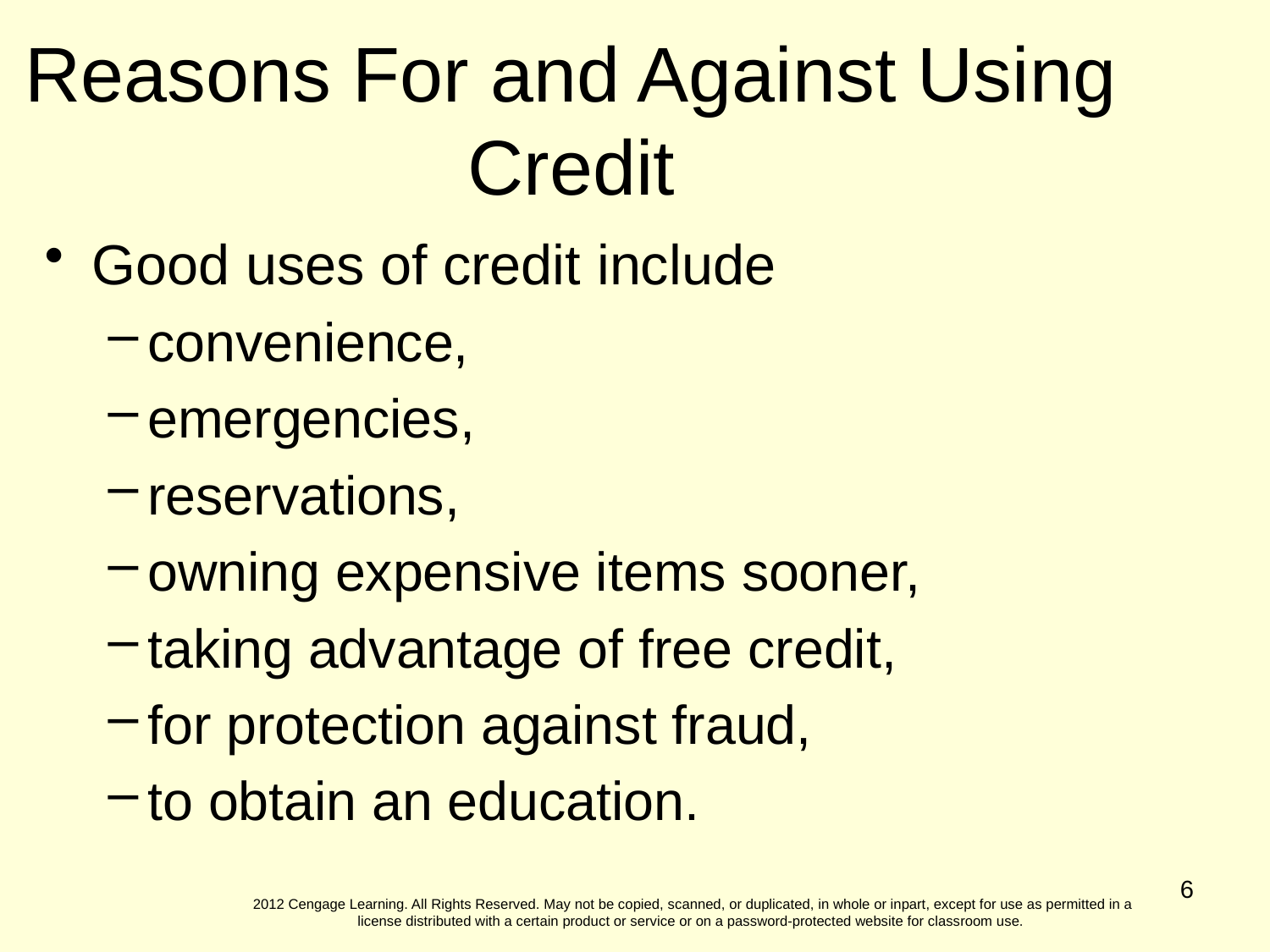

Reasons For and Against Using Credit
Good uses of credit include
convenience,
emergencies,
reservations,
owning expensive items sooner,
taking advantage of free credit,
for protection against fraud,
to obtain an education.
6
2012 Cengage Learning. All Rights Reserved. May not be copied, scanned, or duplicated, in whole or inpart, except for use as permitted in a license distributed with a certain product or service or on a password-protected website for classroom use.